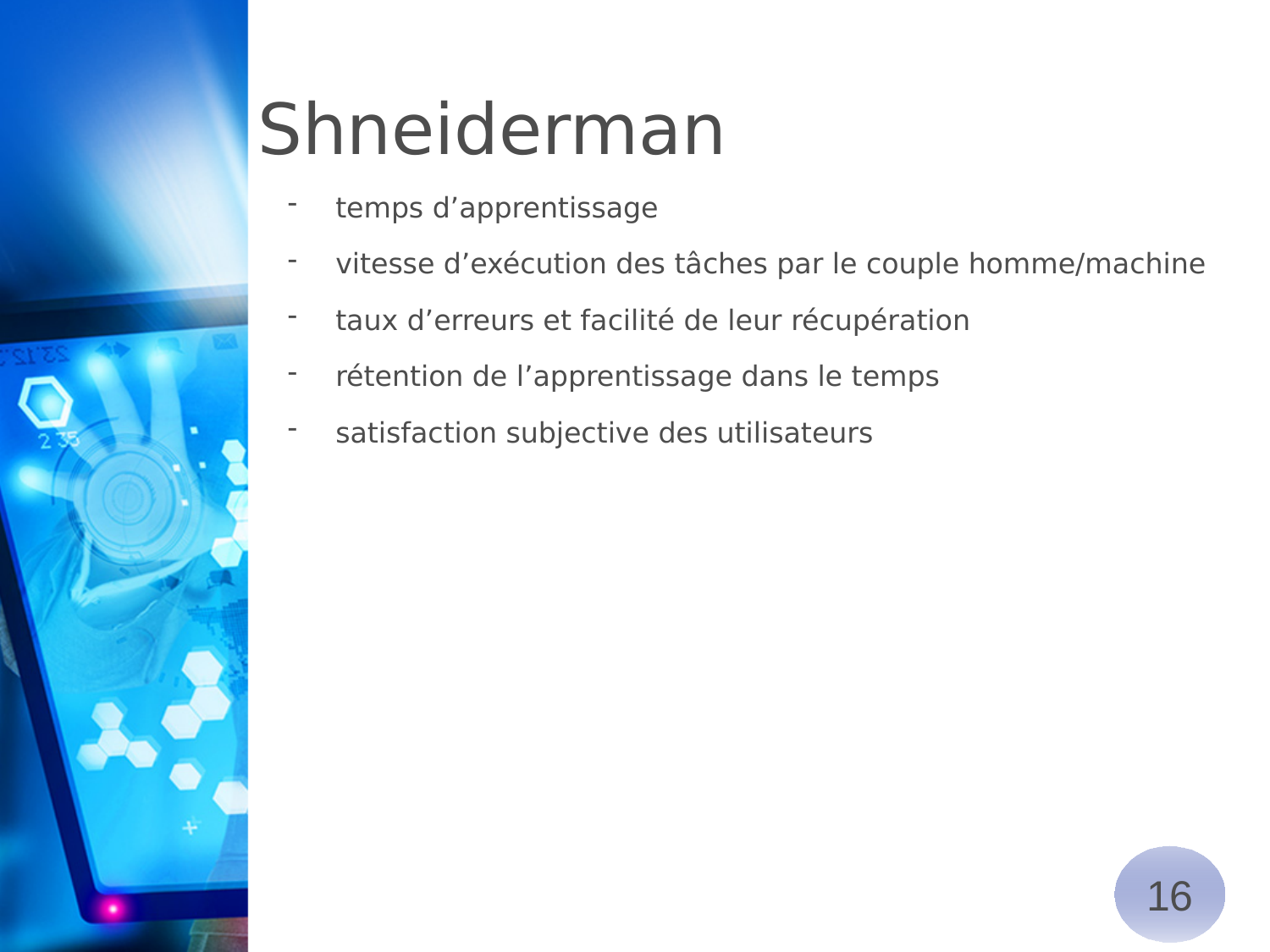

# Shneiderman
temps d’apprentissage
vitesse d’exécution des tâches par le couple homme/machine
taux d’erreurs et facilité de leur récupération
rétention de l’apprentissage dans le temps
satisfaction subjective des utilisateurs

16